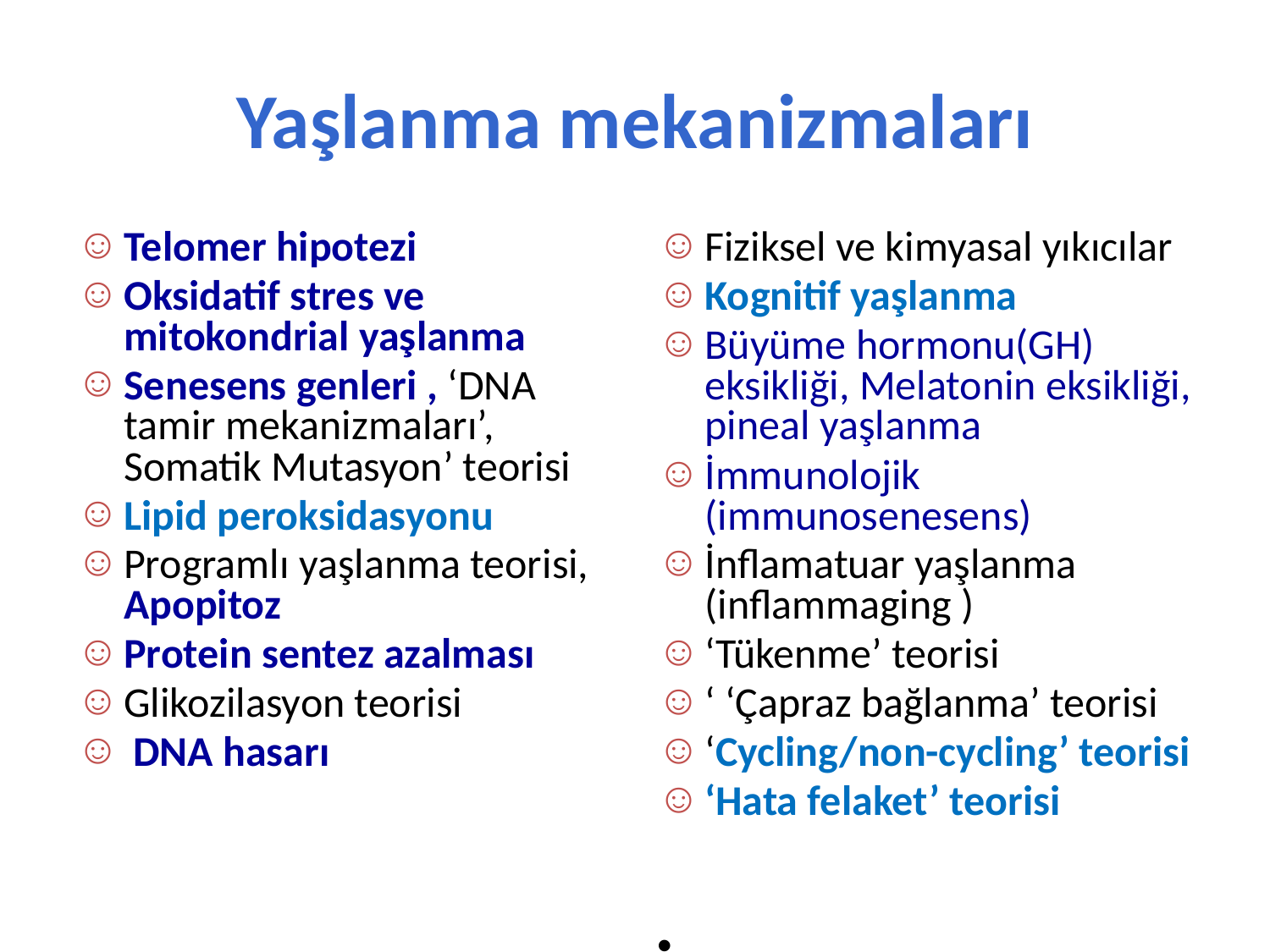

Yaşlanma mekanizmaları
Telomer hipotezi
Oksidatif stres ve mitokondrial yaşlanma
Senesens genleri , ‘DNA tamir mekanizmaları’,  Somatik Mutasyon’ teorisi
Lipid peroksidasyonu
Programlı yaşlanma teorisi, Apopitoz
Protein sentez azalması
Glikozilasyon teorisi
 DNA hasarı

Fiziksel ve kimyasal yıkıcılar
Kognitif yaşlanma
Büyüme hormonu(GH) eksikliği, Melatonin eksikliği, pineal yaşlanma
İmmunolojik (immunosenesens)
İnflamatuar yaşlanma (inflammaging )
‘Tükenme’ teorisi
‘ ‘Çapraz bağlanma’ teorisi
‘Cycling/non-cycling’ teorisi
‘Hata felaket’ teorisi

…………………..